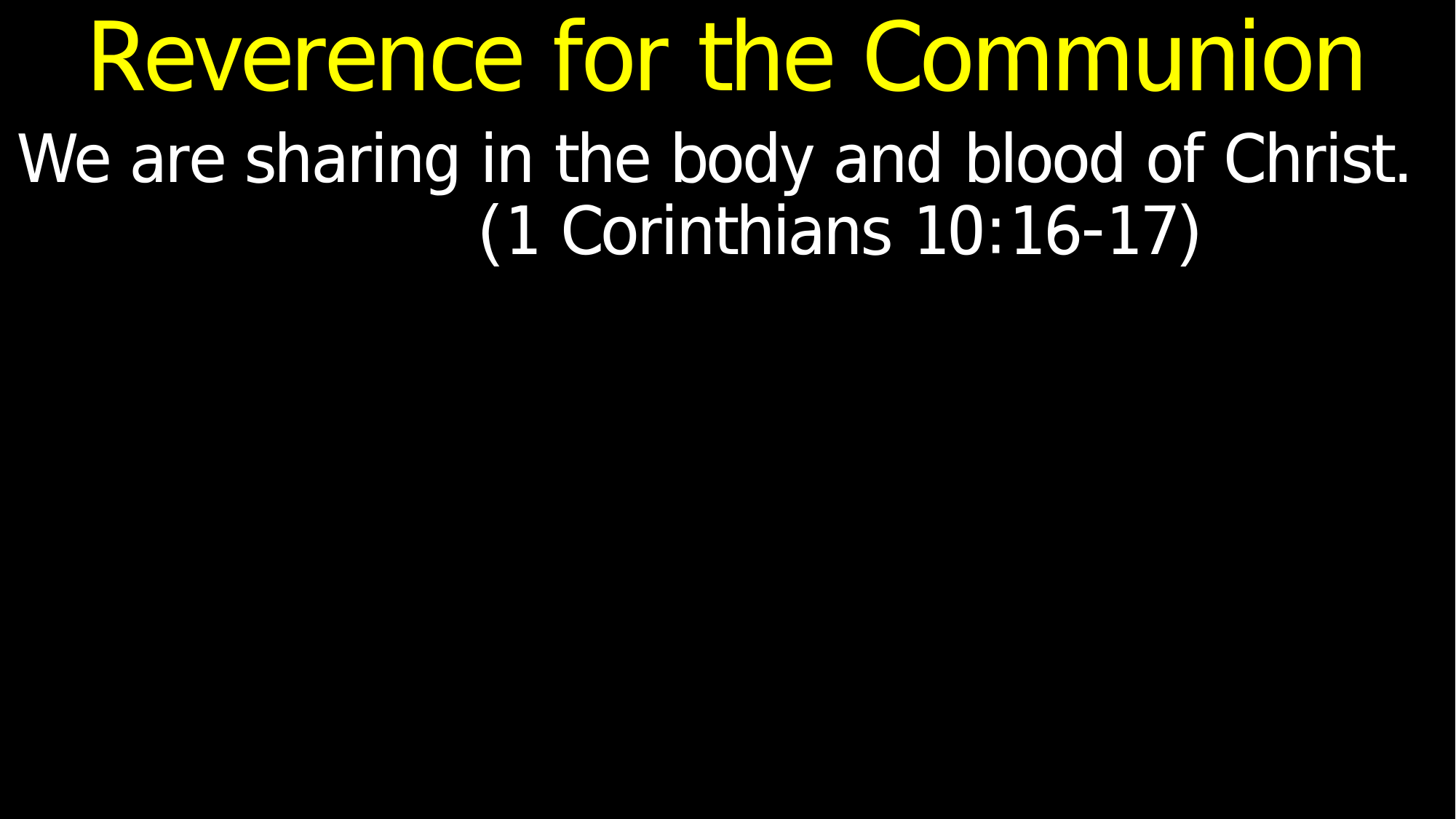

# Reverence for the Communion
We are sharing in the body and blood of Christ.             (1 Corinthians 10:16-17)